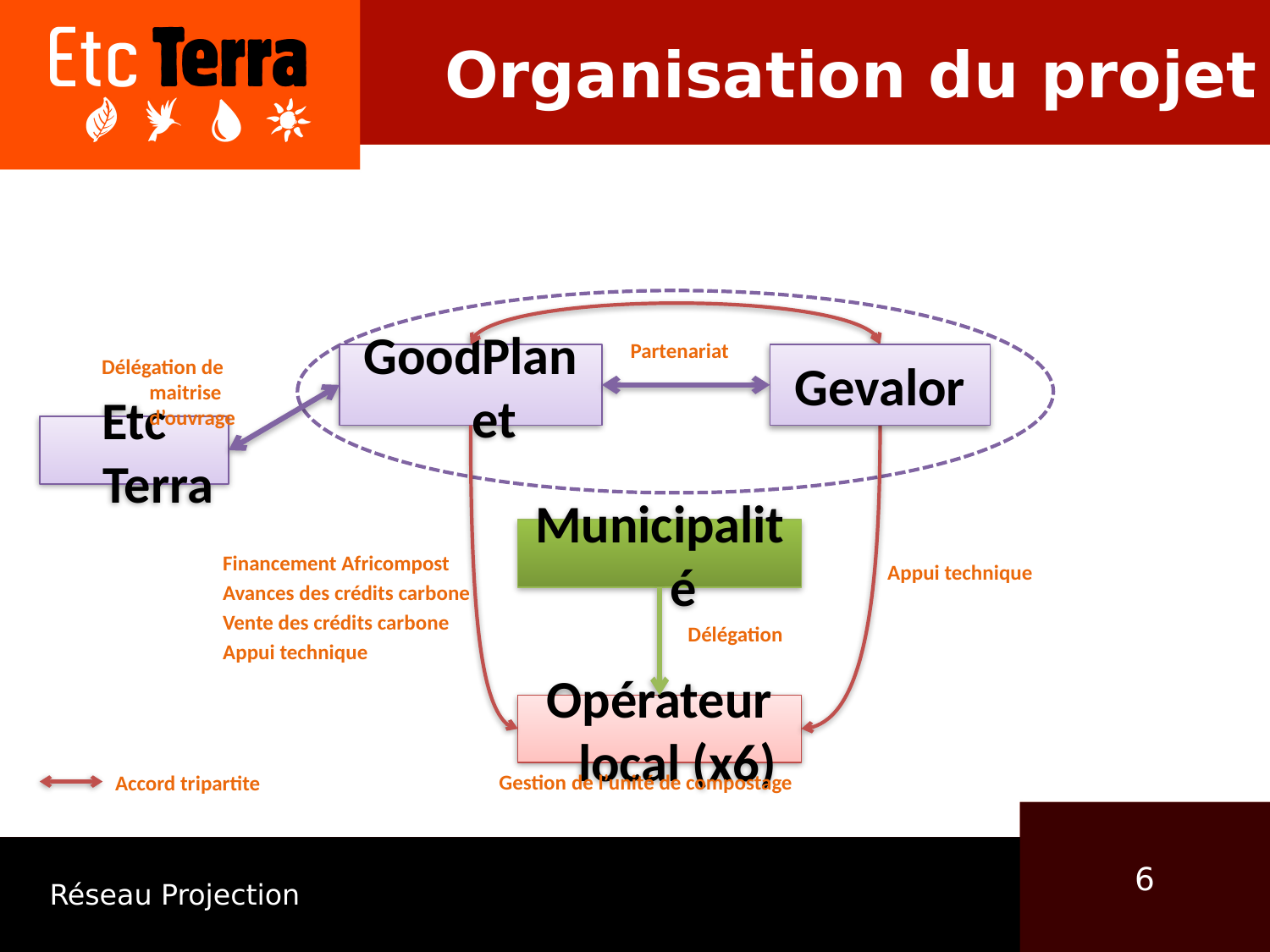

# Organisation du projet

Partenariat
GoodPlanet
Gevalor
Délégation de maitrise d’ouvrage
Etc Terra
Municipalité
Financement Africompost
Avances des crédits carbone
Vente des crédits carbone
Appui technique
Appui technique
Délégation
Opérateur local (x6)
Gestion de l’unité de compostage
Accord tripartite
6
Réseau Projection